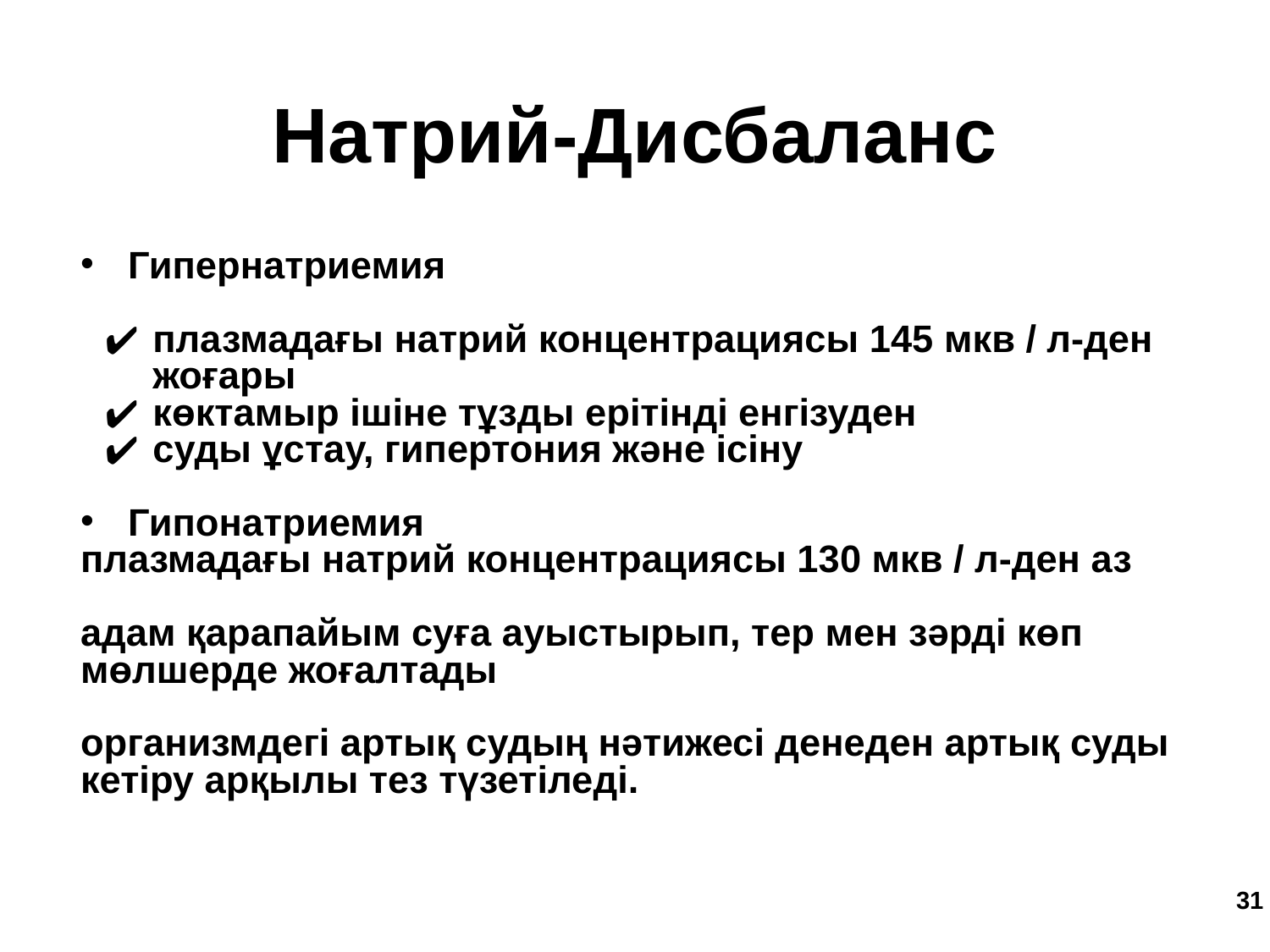

Натрий-Дисбаланс
Гипернатриемия

плазмадағы натрий концентрациясы 145 мкв / л-ден жоғары
көктамыр ішіне тұзды ерітінді енгізуден
суды ұстау, гипертония және ісіну

Гипонатриемия
плазмадағы натрий концентрациясы 130 мкв / л-ден аз

адам қарапайым суға ауыстырып, тер мен зәрді көп мөлшерде жоғалтады

организмдегі артық судың нәтижесі денеден артық суды кетіру арқылы тез түзетіледі.
31